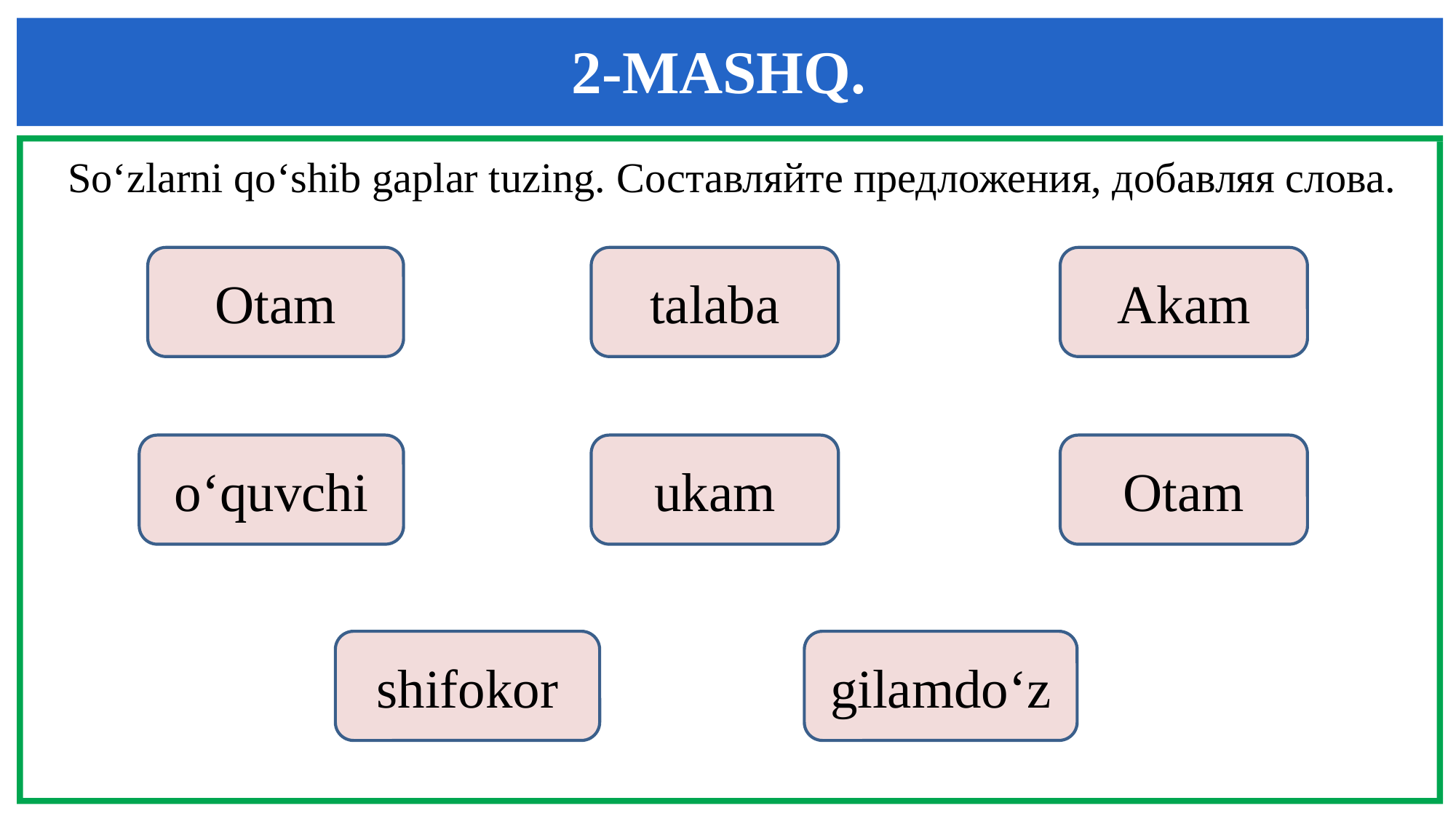

2-MASHQ.
So‘zlarni qo‘shib gaplar tuzing. Составляйте предложения, добавляя слова.
Otam
talaba
Akam
o‘quvchi
ukam
Otam
shifokor
gilamdo‘z